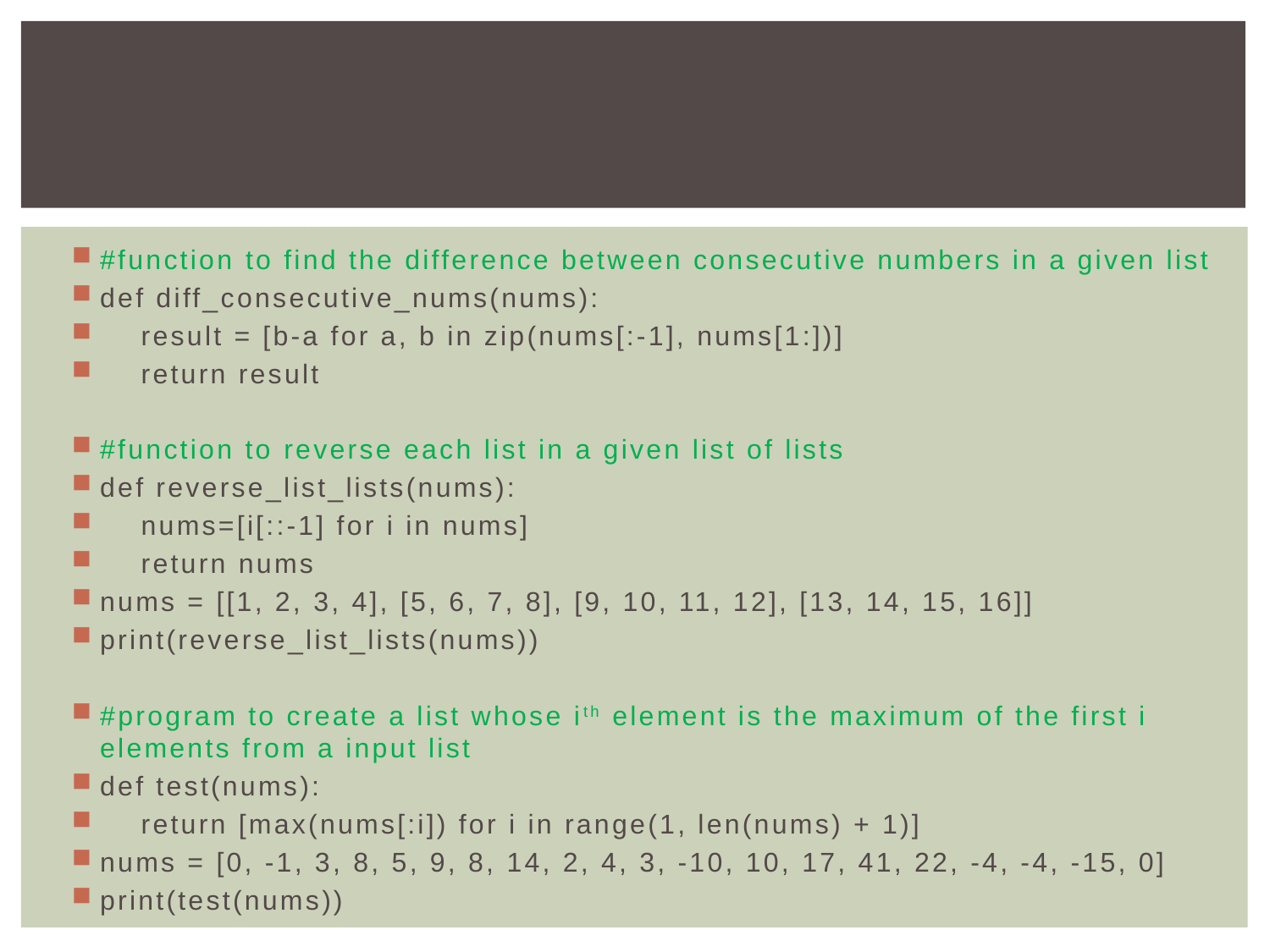

#
#function to find the difference between consecutive numbers in a given list
def diff_consecutive_nums(nums):
    result = [b-a for a, b in zip(nums[:-1], nums[1:])]
    return result

#function to reverse each list in a given list of lists
def reverse_list_lists(nums):
    nums=[i[::-1] for i in nums]
    return nums
nums = [[1, 2, 3, 4], [5, 6, 7, 8], [9, 10, 11, 12], [13, 14, 15, 16]]
print(reverse_list_lists(nums))

#program to create a list whose ith element is the maximum of the first i elements from a input list
def test(nums):
    return [max(nums[:i]) for i in range(1, len(nums) + 1)]
nums = [0, -1, 3, 8, 5, 9, 8, 14, 2, 4, 3, -10, 10, 17, 41, 22, -4, -4, -15, 0]
print(test(nums))